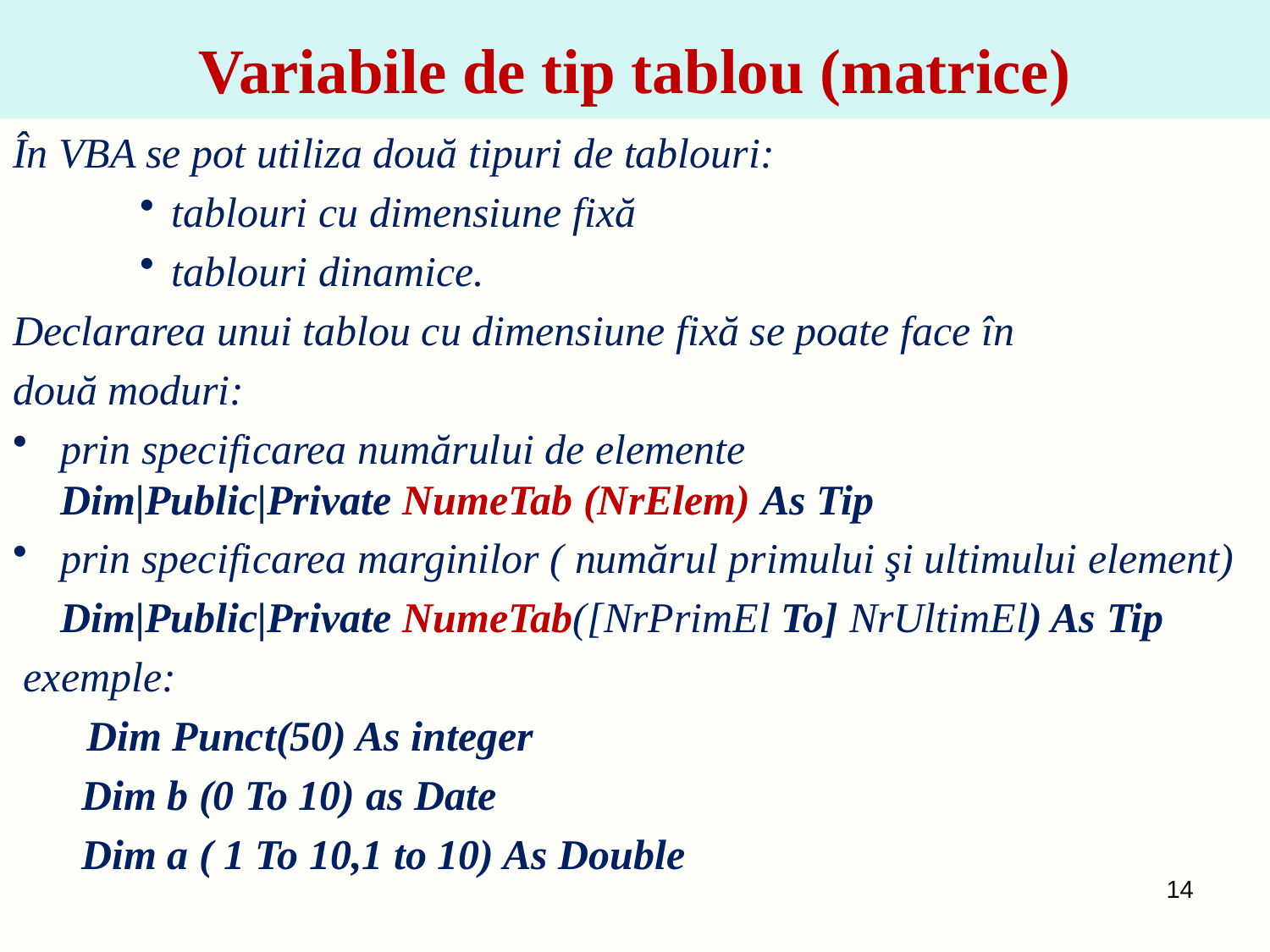

# Variabile de tip tablou (matrice)
În VBA se pot utiliza două tipuri de tablouri:
tablouri cu dimensiune fixă
tablouri dinamice.
Declararea unui tablou cu dimensiune fixă se poate face în
două moduri:
prin specificarea numărului de elemente
Dim|Public|Private NumeTab (NrElem) As Tip
prin specificarea marginilor ( numărul primului şi ultimului element)
	Dim|Public|Private NumeTab([NrPrimEl To] NrUltimEl) As Tip
 exemple:
       Dim Punct(50) As integer
	  Dim b (0 To 10) as Date
	  Dim a ( 1 To 10,1 to 10) As Double

14